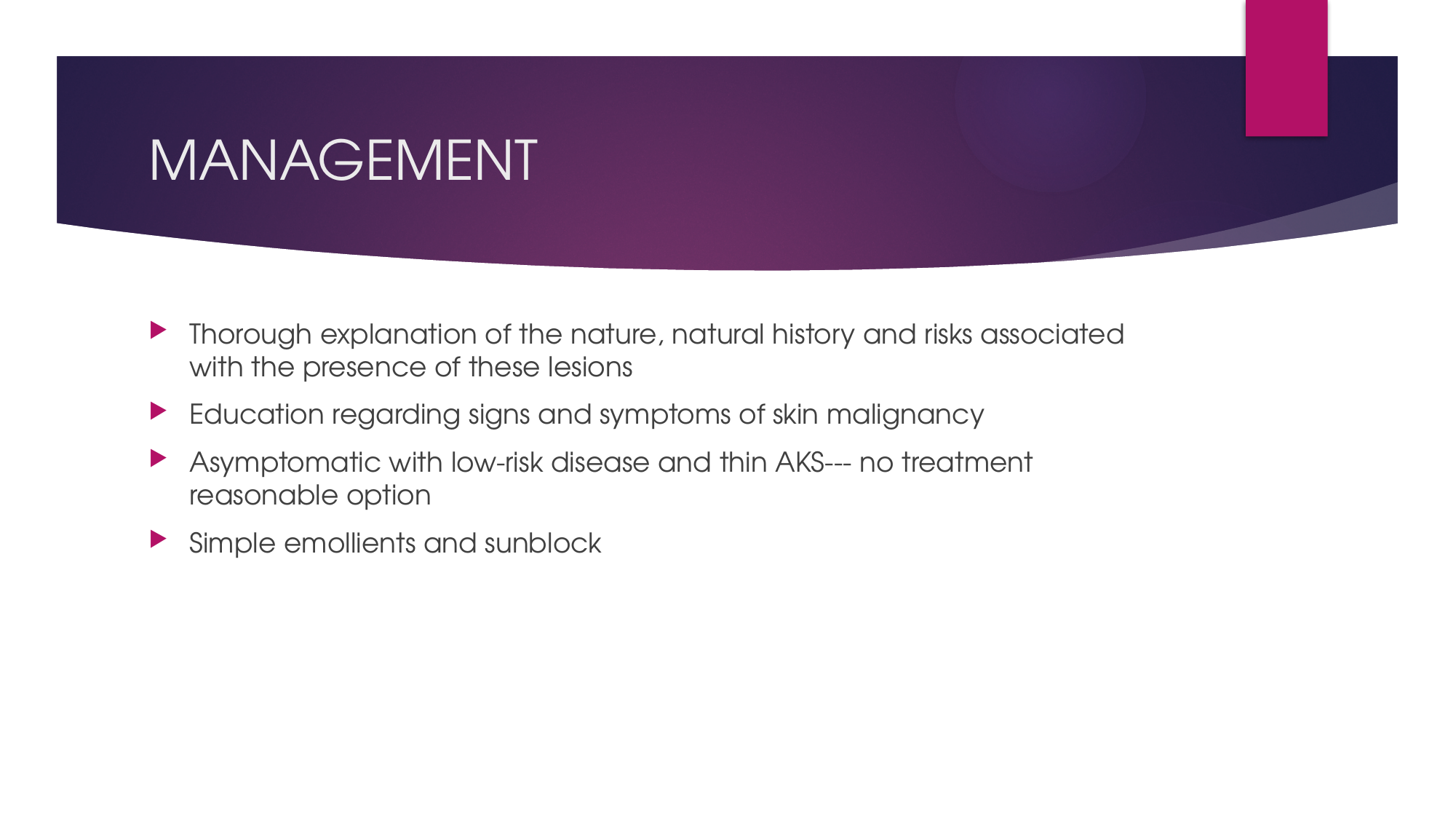

# MANAGEMENT
Thorough explanation of the nature, natural history and risks associated with the presence of these lesions
Education regarding signs and symptoms of skin malignancy
Asymptomatic with low-risk disease and thin AKS--- no treatment reasonable option
Simple emollients and sunblock